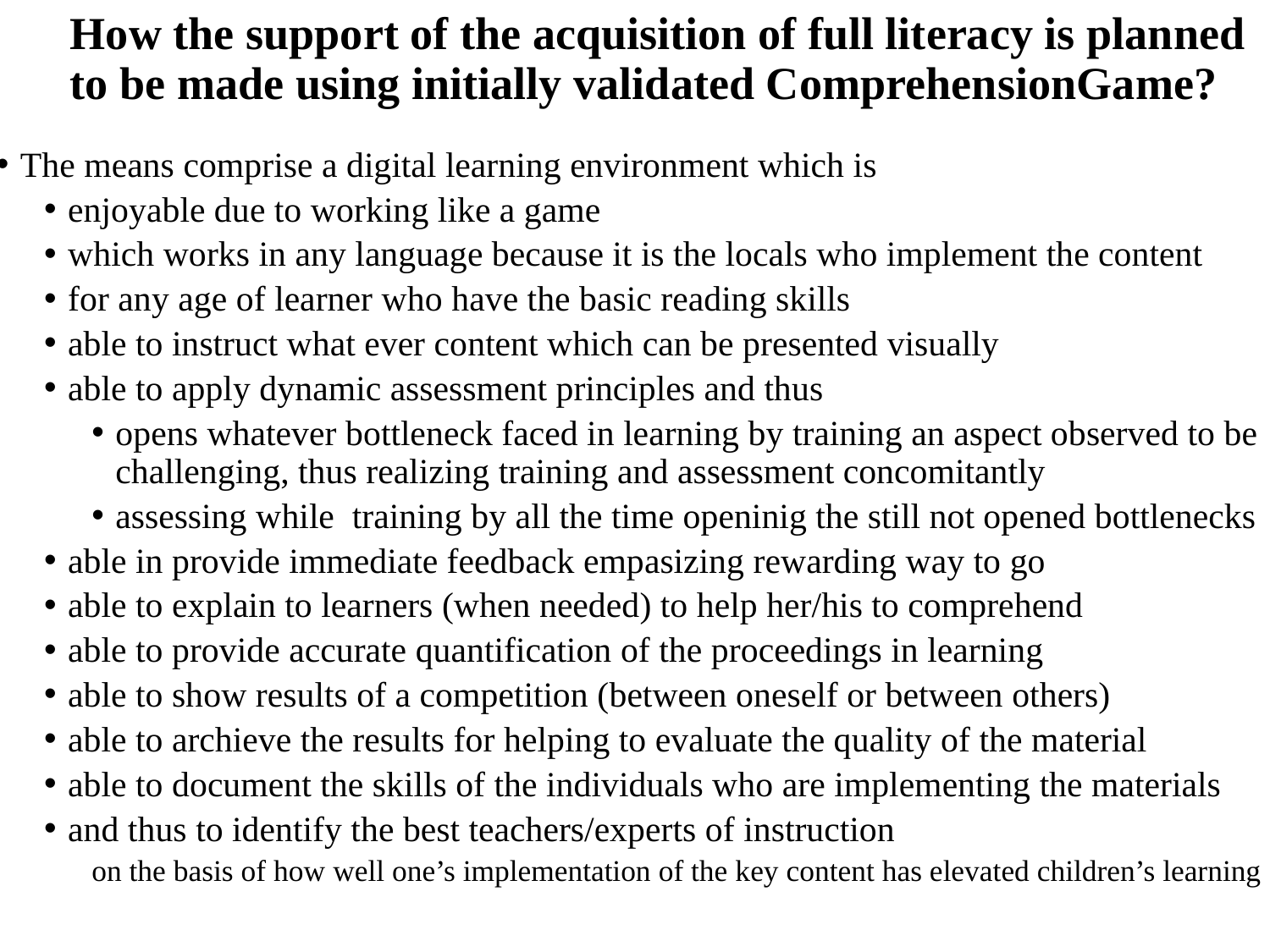

# How the support of the acquisition of full literacy is planned to be made using initially validated ComprehensionGame?
The means comprise a digital learning environment which is
enjoyable due to working like a game
which works in any language because it is the locals who implement the content
for any age of learner who have the basic reading skills
able to instruct what ever content which can be presented visually
able to apply dynamic assessment principles and thus
opens whatever bottleneck faced in learning by training an aspect observed to be challenging, thus realizing training and assessment concomitantly
assessing while  training by all the time openinig the still not opened bottlenecks
able in provide immediate feedback empasizing rewarding way to go
able to explain to learners (when needed) to help her/his to comprehend
able to provide accurate quantification of the proceedings in learning
able to show results of a competition (between oneself or between others)
able to archieve the results for helping to evaluate the quality of the material
able to document the skills of the individuals who are implementing the materials
and thus to identify the best teachers/experts of instruction
on the basis of how well one’s implementation of the key content has elevated children’s learning